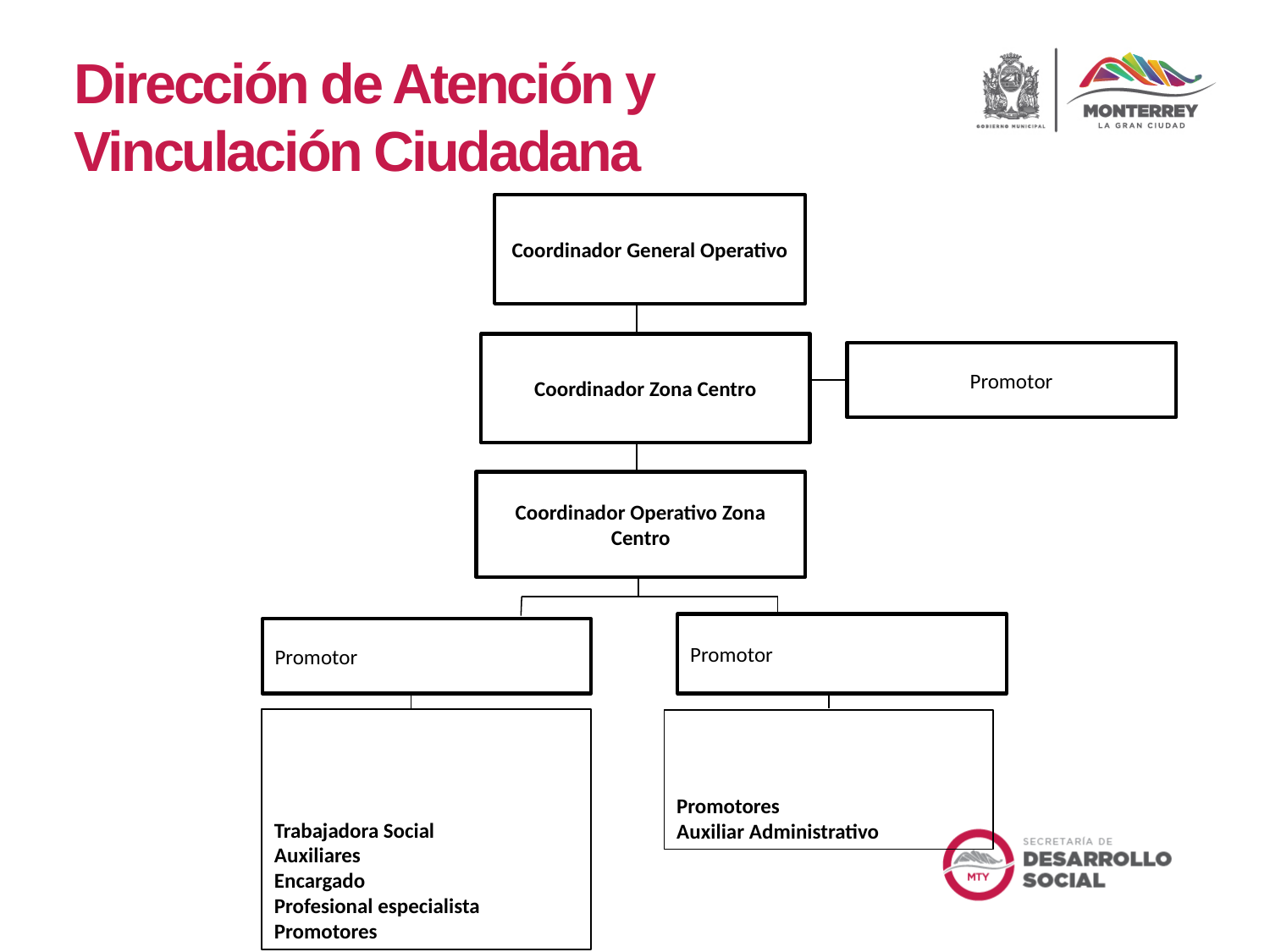

Dirección de Atención y Vinculación Ciudadana
Coordinador General Operativo
Coordinador Zona Centro
Promotor
Coordinador Operativo Zona Centro
Promotor
Promotor

Trabajadora Social
Auxiliares
Encargado
Profesional especialista
Promotores

Promotores
Auxiliar Administrativo